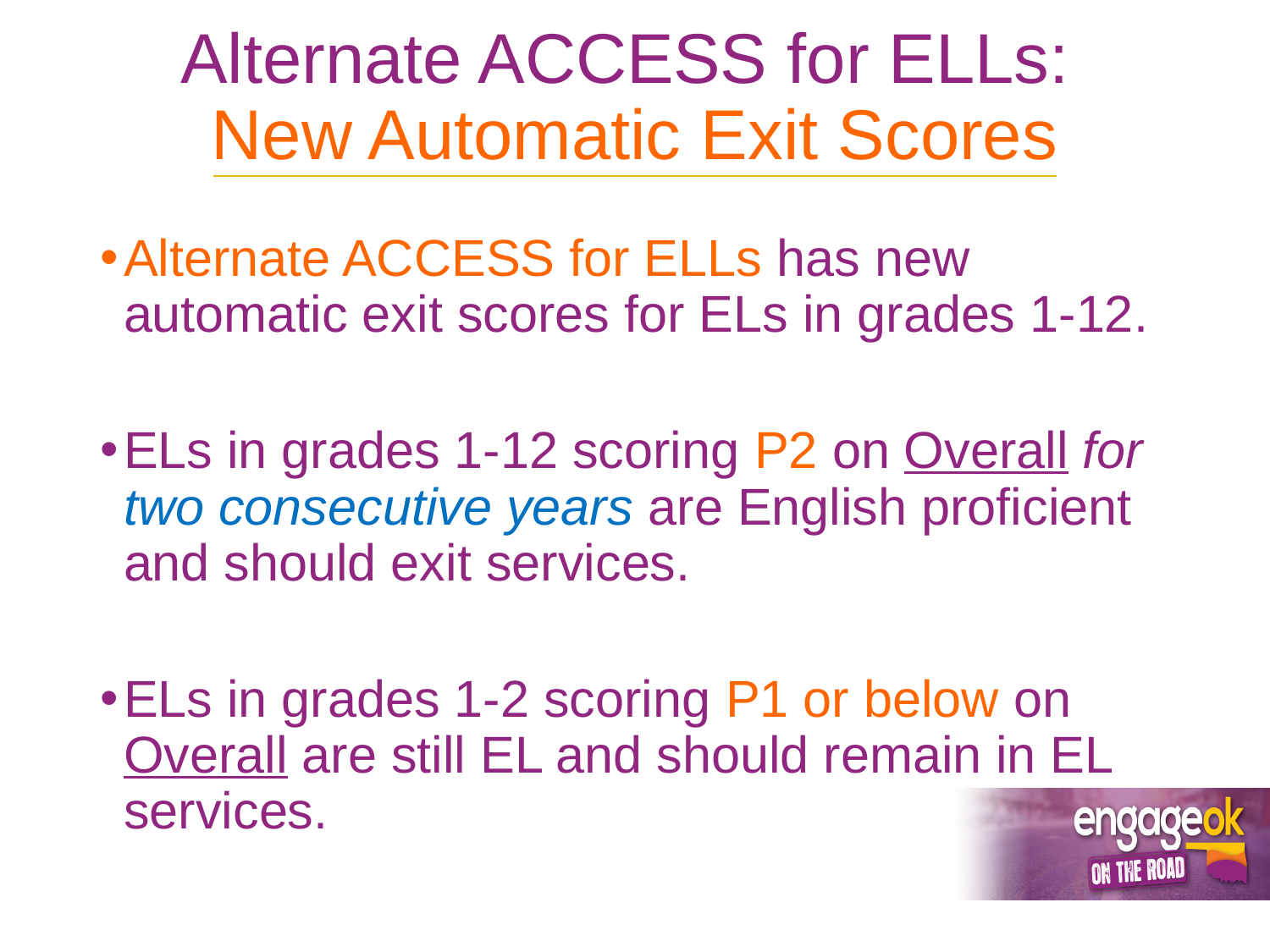

# Alternate ACCESS for ELLs: New Automatic Exit Scores
Alternate ACCESS for ELLs has new automatic exit scores for ELs in grades 1-12.

ELs in grades 1-12 scoring P2 on Overall for two consecutive years are English proficient and should exit services.

ELs in grades 1-2 scoring P1 or below on Overall are still EL and should remain in EL services.